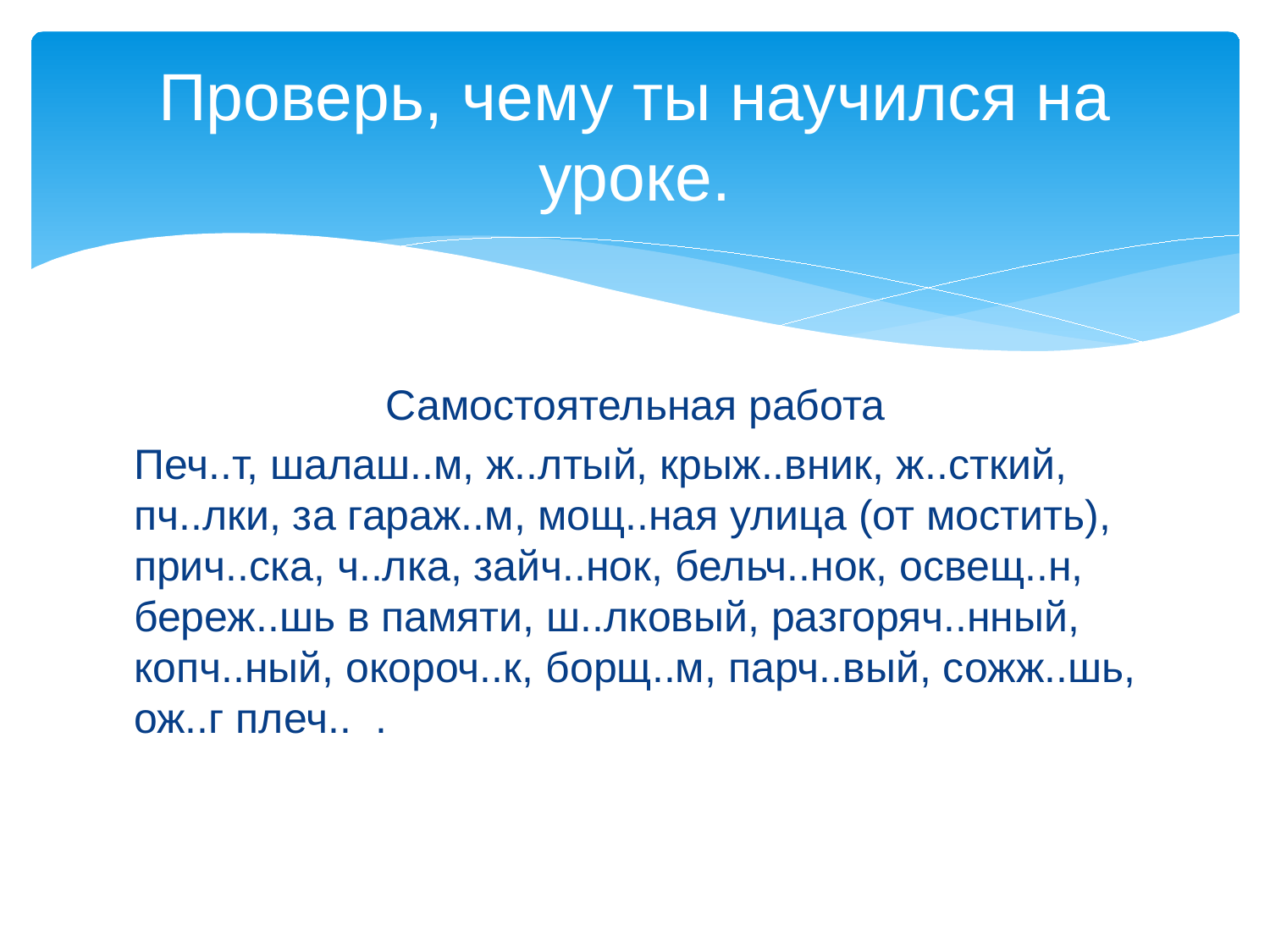

# Проверь, чему ты научился на уроке.
Самостоятельная работа
Печ..т, шалаш..м, ж..лтый, крыж..вник, ж..сткий, пч..лки, за гараж..м, мощ..ная улица (от мостить), прич..ска, ч..лка, зайч..нок, бельч..нок, освещ..н, береж..шь в памяти, ш..лковый, разгоряч..нный, копч..ный, окороч..к, борщ..м, парч..вый, сожж..шь, ож..г плеч..  .